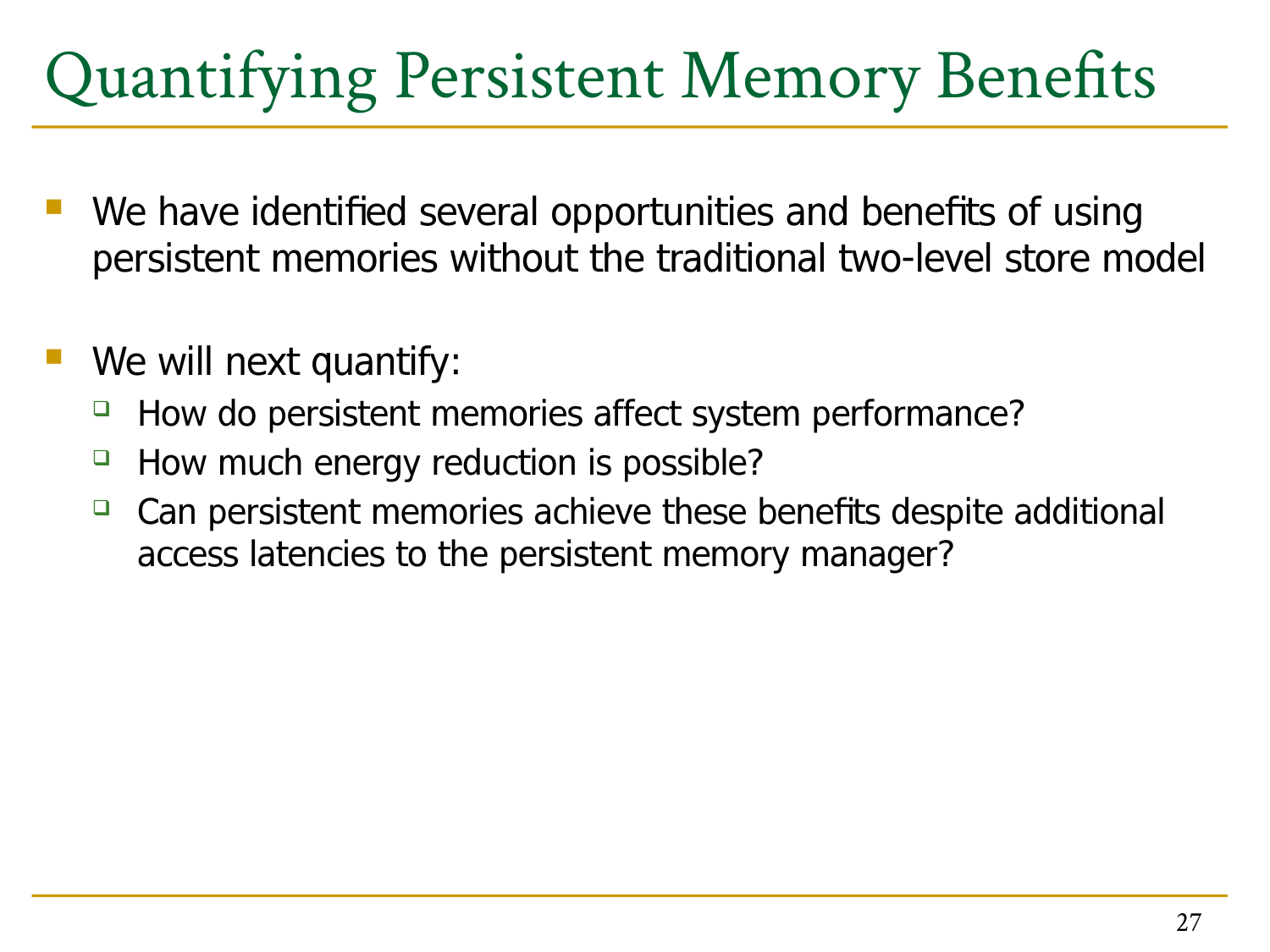

# Quantifying Persistent Memory Benefits

We have identified several opportunities and benefits of using persistent memories without the traditional two-level store model

We will next quantify:
How do persistent memories affect system performance?
How much energy reduction is possible?
Can persistent memories achieve these benefits despite additional access latencies to the persistent memory manager?

27